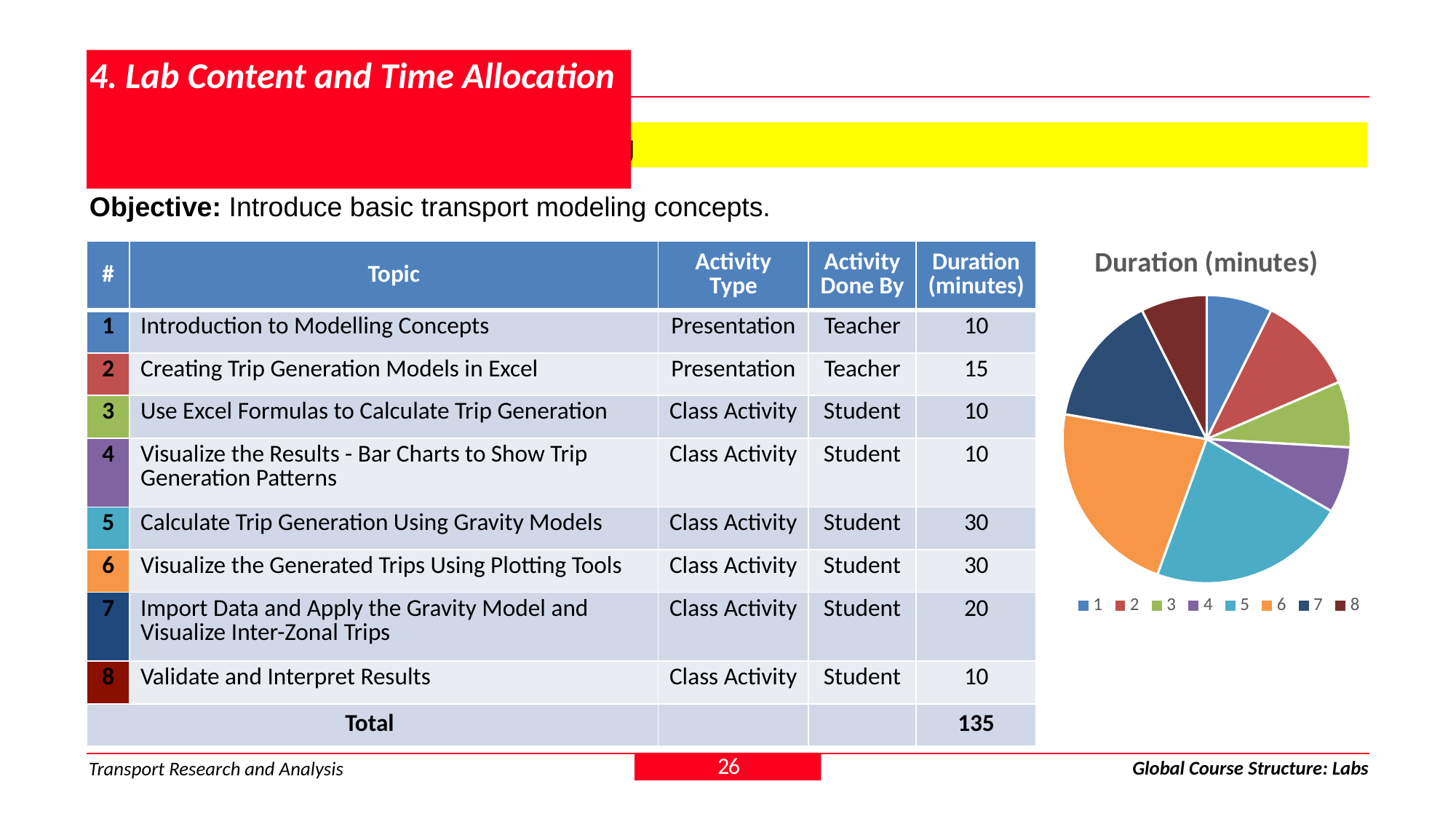

# 4. Lab Content and Time Allocation
Module 3 > Lab 6: Transport Modeling
Objective: Introduce basic transport modeling concepts.

### Chart: Duration (minutes)

| Category | Sales |
|---|---|
| 1 | 10.0 |
| 2 | 15.0 |
| 3 | 10.0 |
| 4 | 10.0 |
| 5 | 30.0 |
| 6 | 30.0 |
| 7 | 20.0 |
| 8 | 10.0 |
| # | Topic | Activity Type | Activity Done By | Duration (minutes) |
| --- | --- | --- | --- | --- |
| 1 | Introduction to Modelling Concepts | Presentation | Teacher | 10 |
| 2 | Creating Trip Generation Models in Excel | Presentation | Teacher | 15 |
| 3 | Use Excel Formulas to Calculate Trip Generation | Class Activity | Student | 10 |
| 4 | Visualize the Results - Bar Charts to Show Trip Generation Patterns | Class Activity | Student | 10 |
| 5 | Calculate Trip Generation Using Gravity Models | Class Activity | Student | 30 |
| 6 | Visualize the Generated Trips Using Plotting Tools | Class Activity | Student | 30 |
| 7 | Import Data and Apply the Gravity Model and Visualize Inter-Zonal Trips | Class Activity | Student | 20 |
| 8 | Validate and Interpret Results | Class Activity | Student | 10 |
| Total |  |  |  | 135 |